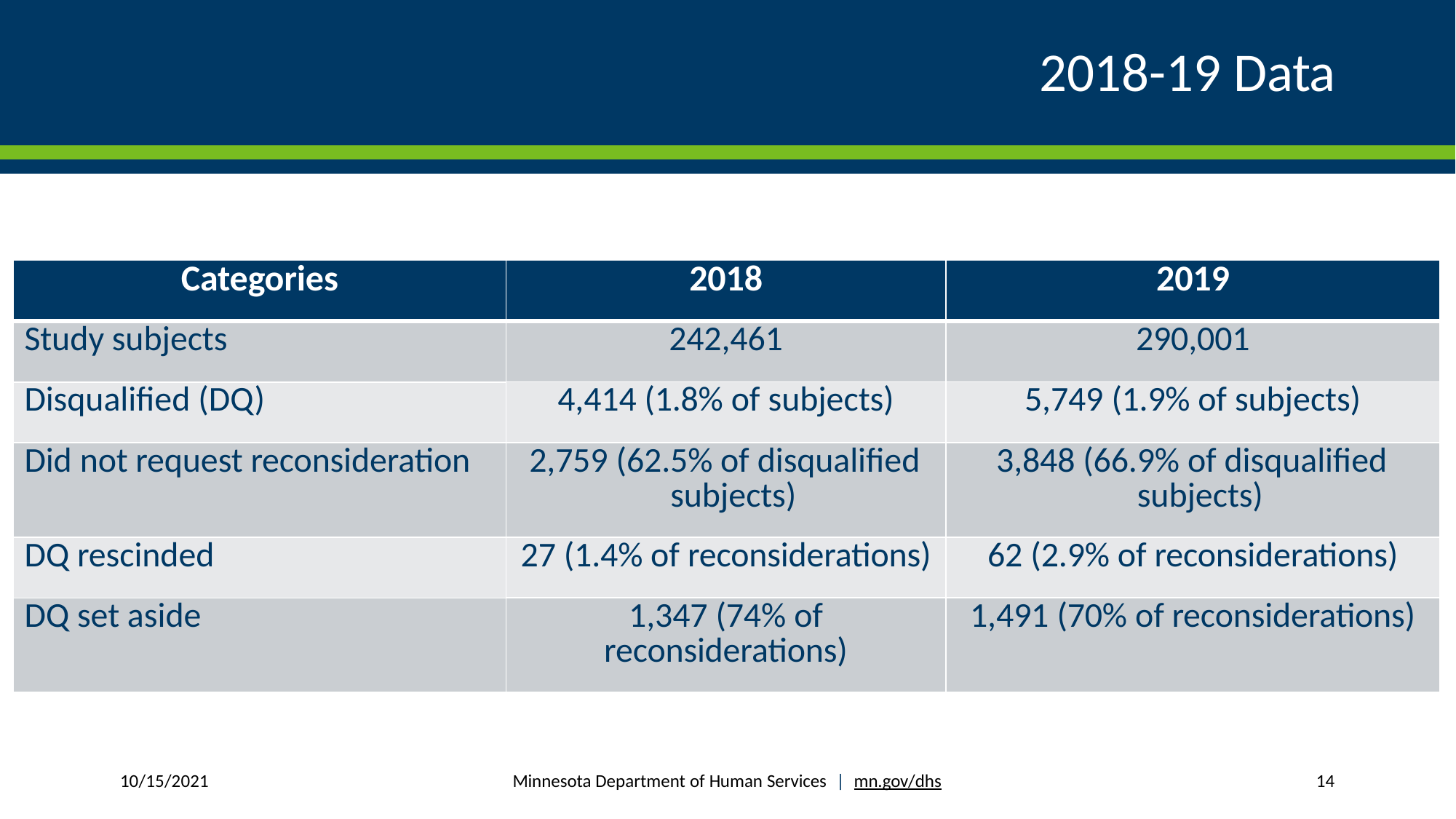

# 2018-19 Data

| Categories | 2018 | 2019 |
| --- | --- | --- |
| Study subjects | 242,461 | 290,001 |
| Disqualified (DQ) | 4,414 (1.8% of subjects) | 5,749 (1.9% of subjects) |
| Did not request reconsideration | 2,759 (62.5% of disqualified subjects) | 3,848 (66.9% of disqualified subjects) |
| DQ rescinded | 27 (1.4% of reconsiderations) | 62 (2.9% of reconsiderations) |
| DQ set aside | 1,347 (74% of reconsiderations) | 1,491 (70% of reconsiderations) |
10/15/2021
Minnesota Department of Human Services | mn.gov/dhs
14